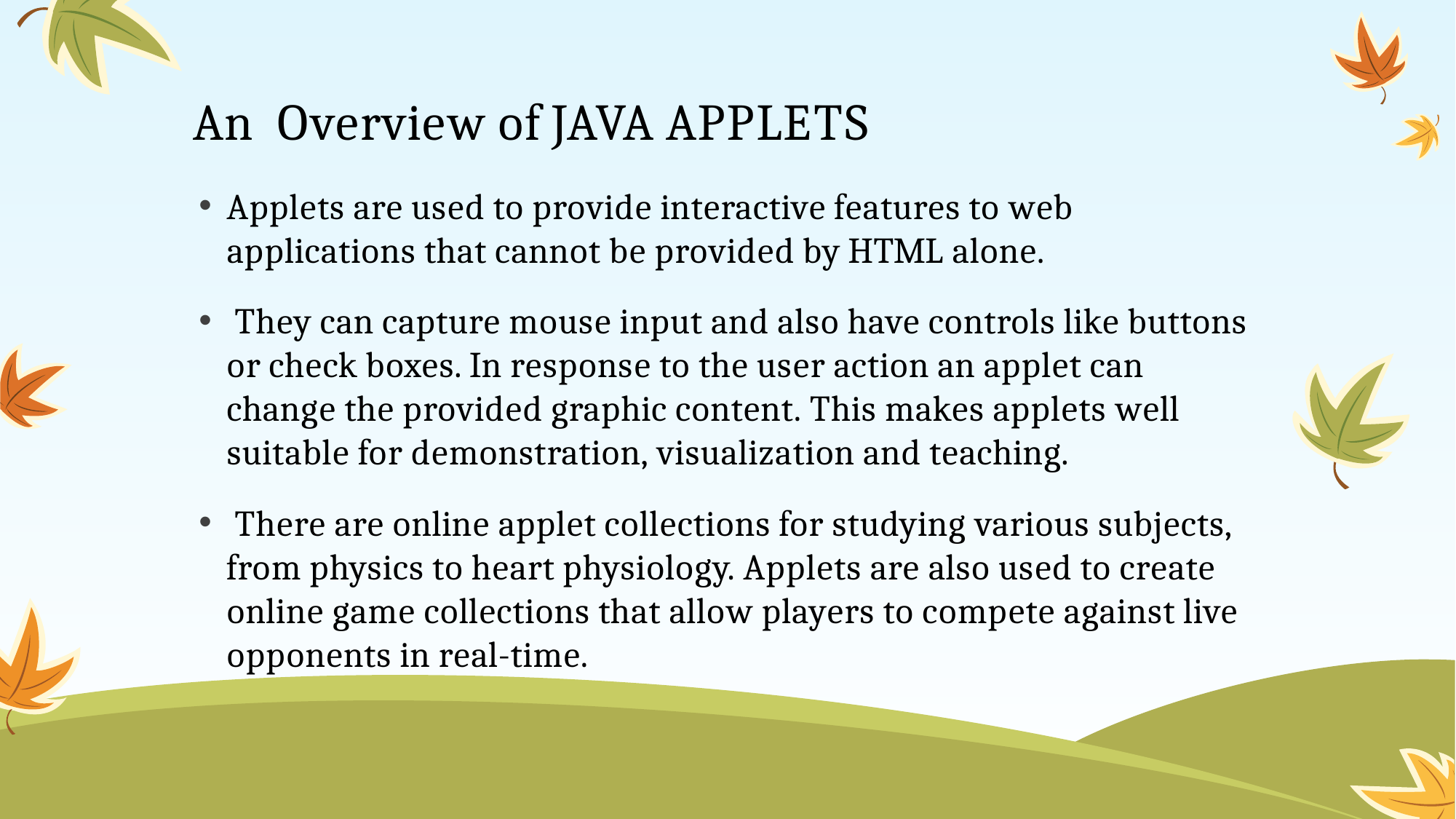

# An  Overview of JAVA APPLETS
Applets are used to provide interactive features to web applications that cannot be provided by HTML alone.
 They can capture mouse input and also have controls like buttons or check boxes. In response to the user action an applet can change the provided graphic content. This makes applets well suitable for demonstration, visualization and teaching.
 There are online applet collections for studying various subjects, from physics to heart physiology. Applets are also used to create online game collections that allow players to compete against live opponents in real-time.